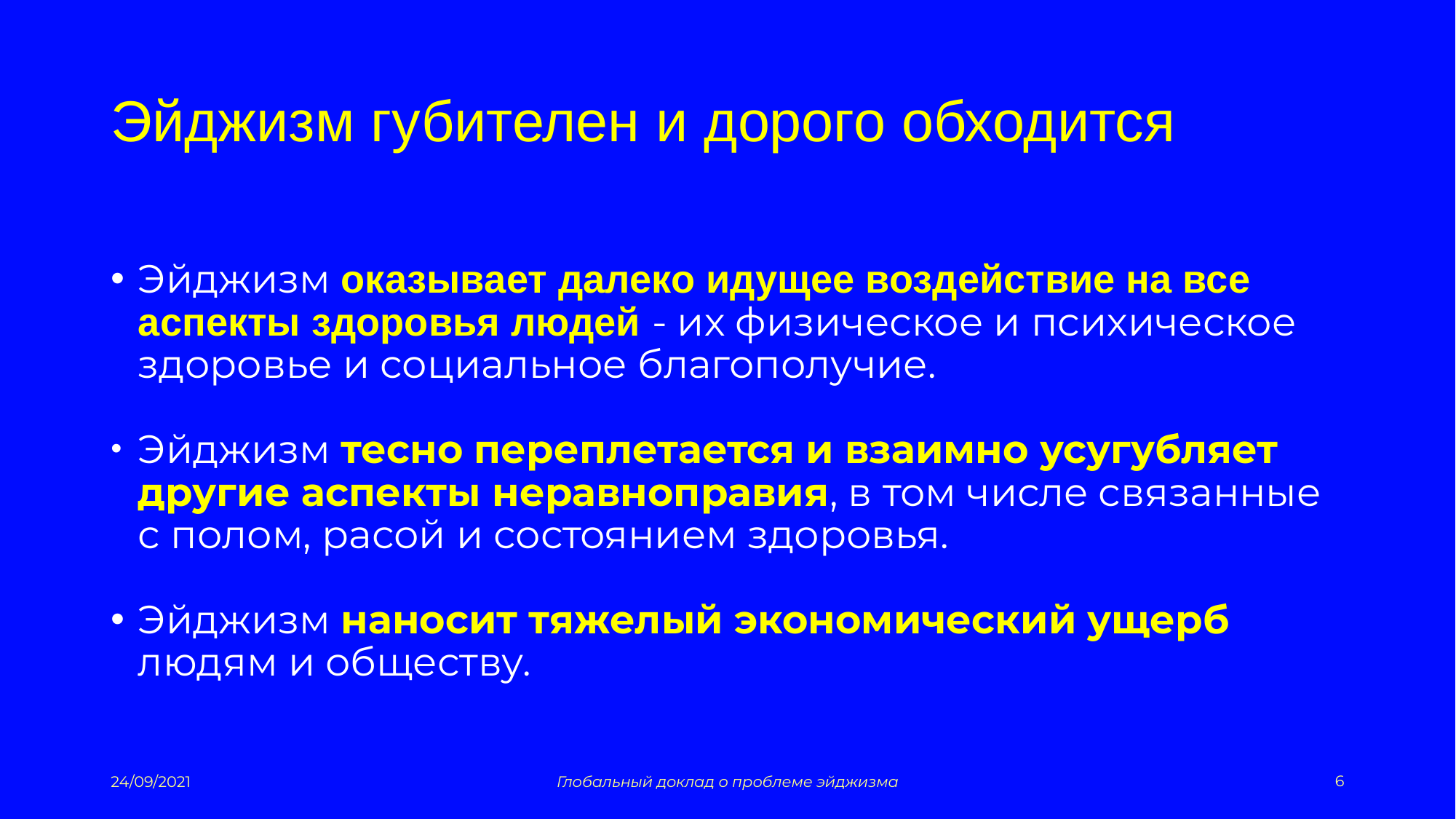

# Эйджизм губителен и дорого обходится
Эйджизм оказывает далеко идущее воздействие на все аспекты здоровья людей - их физическое и психическое здоровье и социальное благополучие.
Эйджизм тесно переплетается и взаимно усугубляет другие аспекты неравноправия, в том числе связанные с полом, расой и состоянием здоровья.
Эйджизм наносит тяжелый экономический ущерб людям и обществу.

24/09/2021
Глобальный доклад о проблеме эйджизма
6